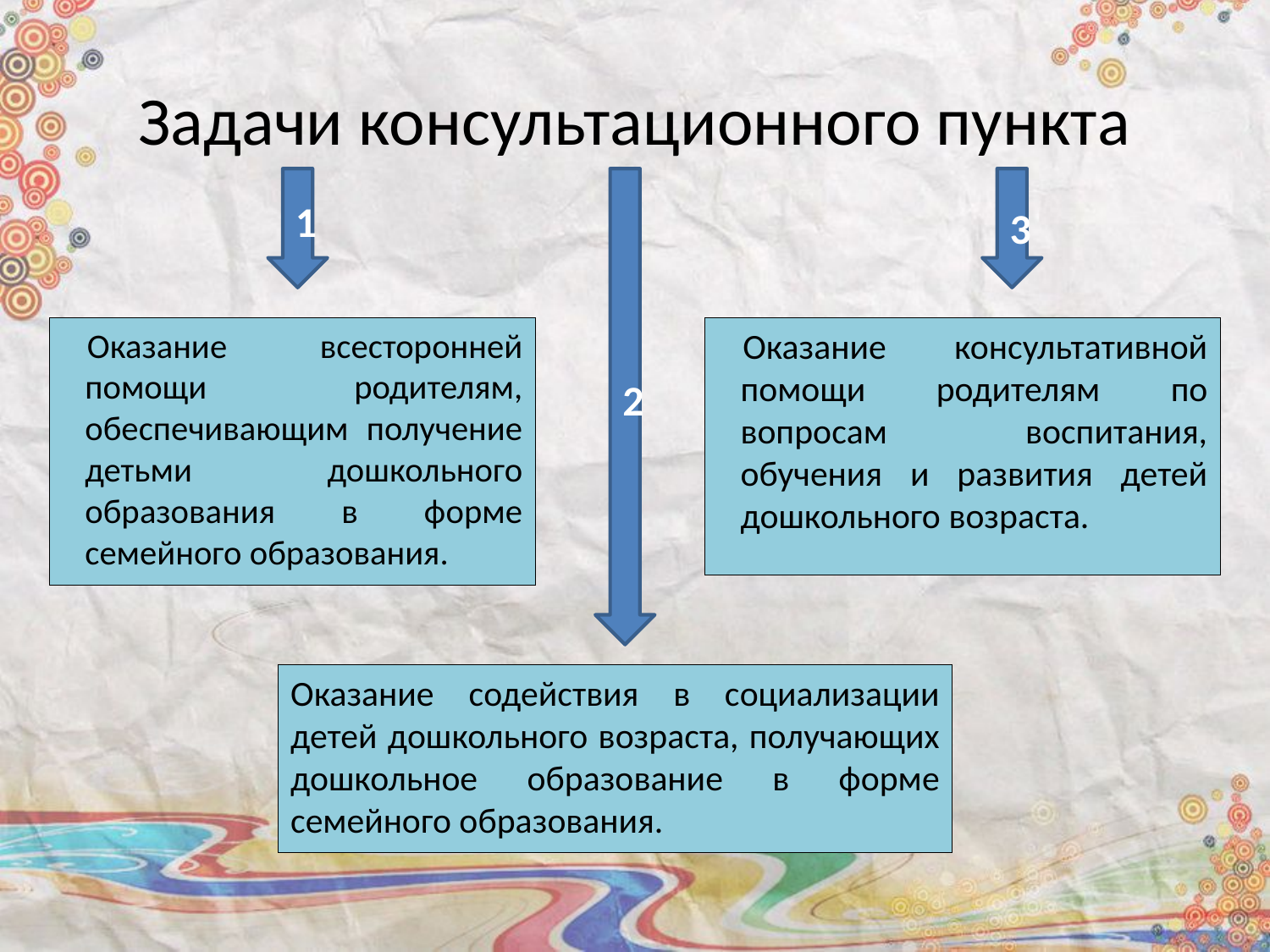

# Задачи консультационного пункта
1
2

3

Оказание всесторонней помощи родителям, обеспечивающим получение детьми дошкольного образования в форме семейного образования.
Оказание консультативной помощи родителям по вопросам воспитания, обучения и развития детей дошкольного возраста.
Оказание содействия в социализации детей дошкольного возраста, получающих дошкольное образование в форме семейного образования.